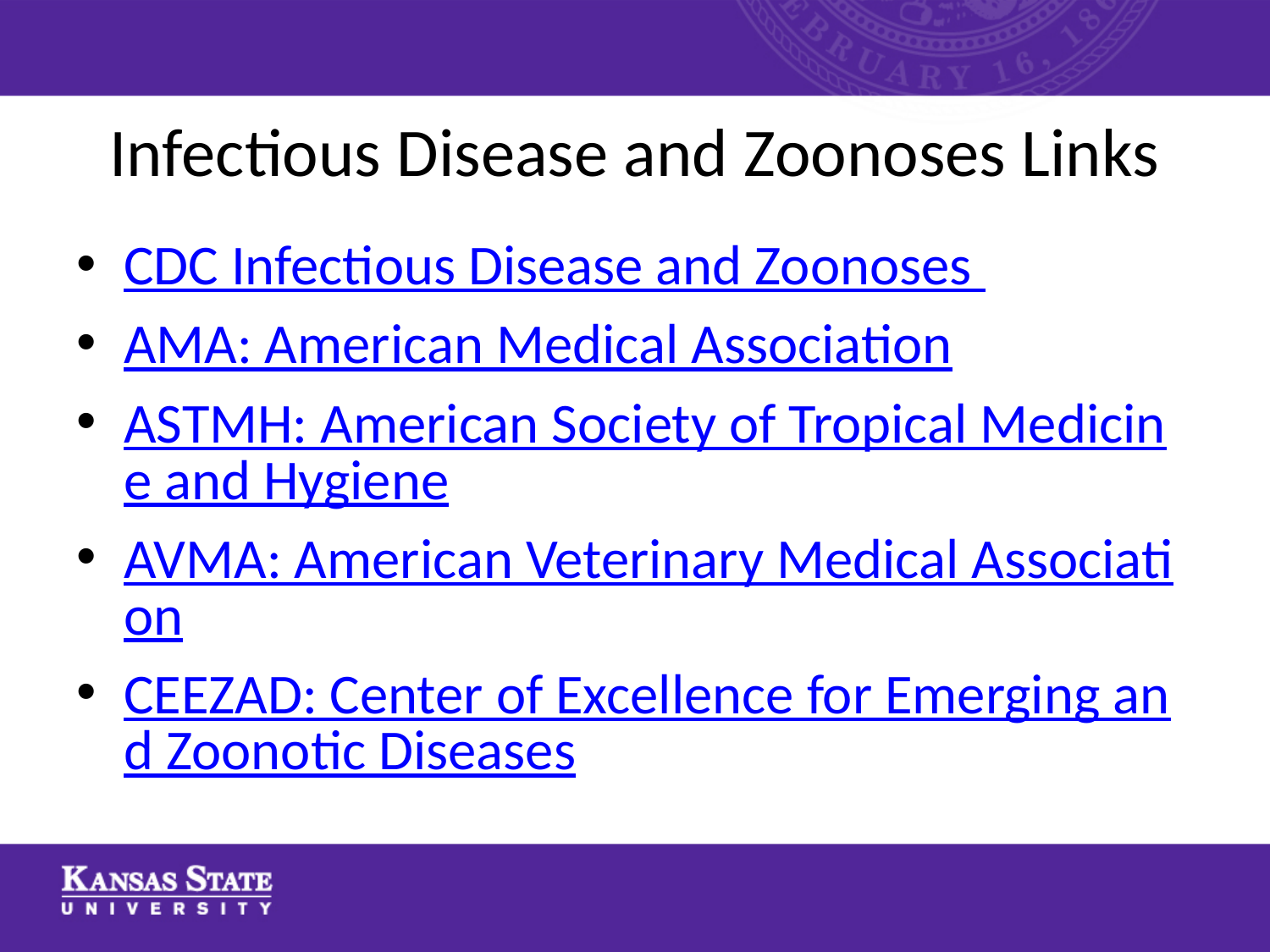

# Infectious Disease and Zoonoses Links
CDC Infectious Disease and Zoonoses
AMA: American Medical Association
ASTMH: American Society of Tropical Medicine and Hygiene
AVMA: American Veterinary Medical Association
CEEZAD: Center of Excellence for Emerging and Zoonotic Diseases